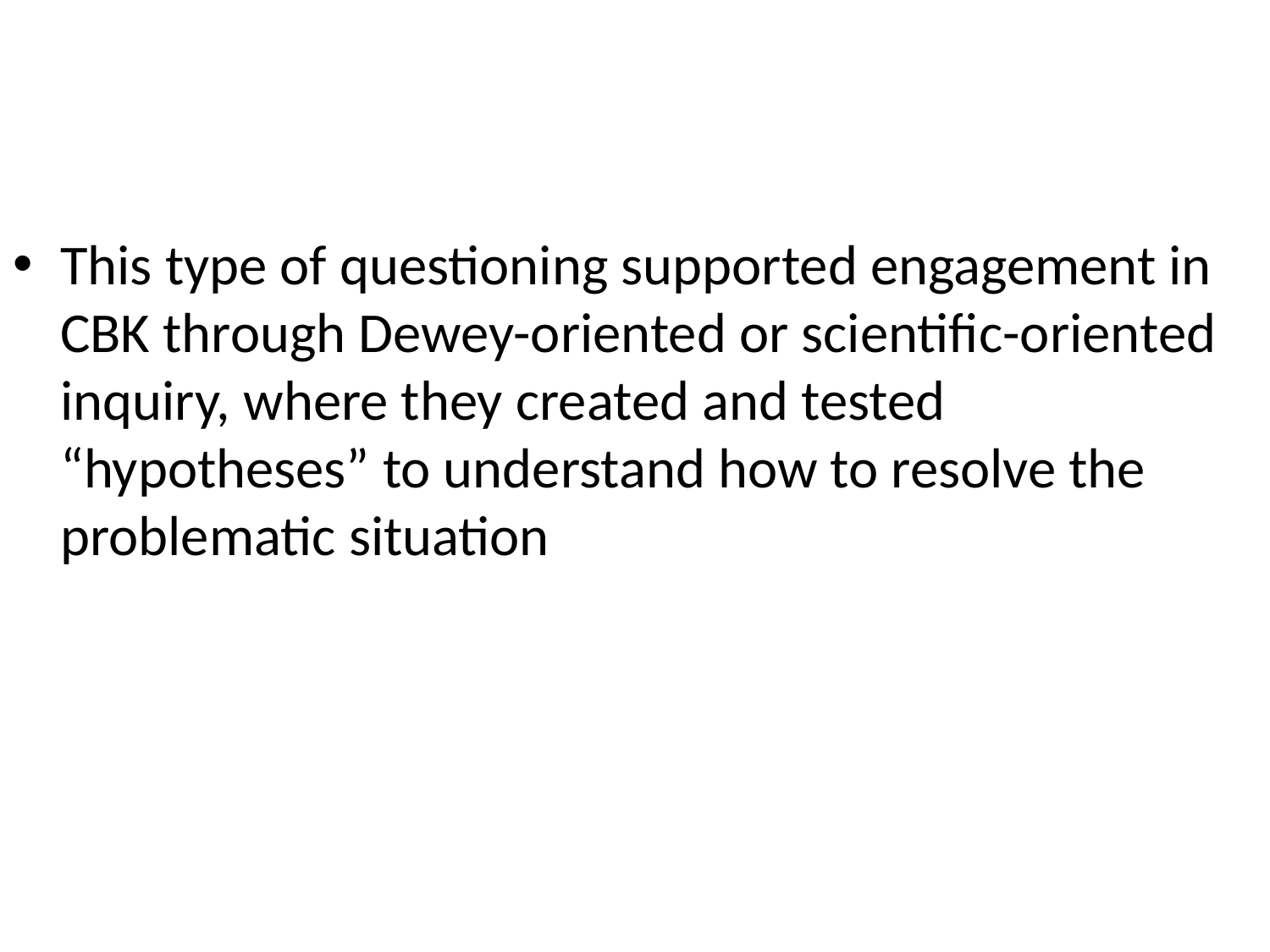

#
This type of questioning supported engagement in  CBK through Dewey-oriented or scientific-oriented inquiry, where they created and tested “hypotheses” to understand how to resolve the problematic situation